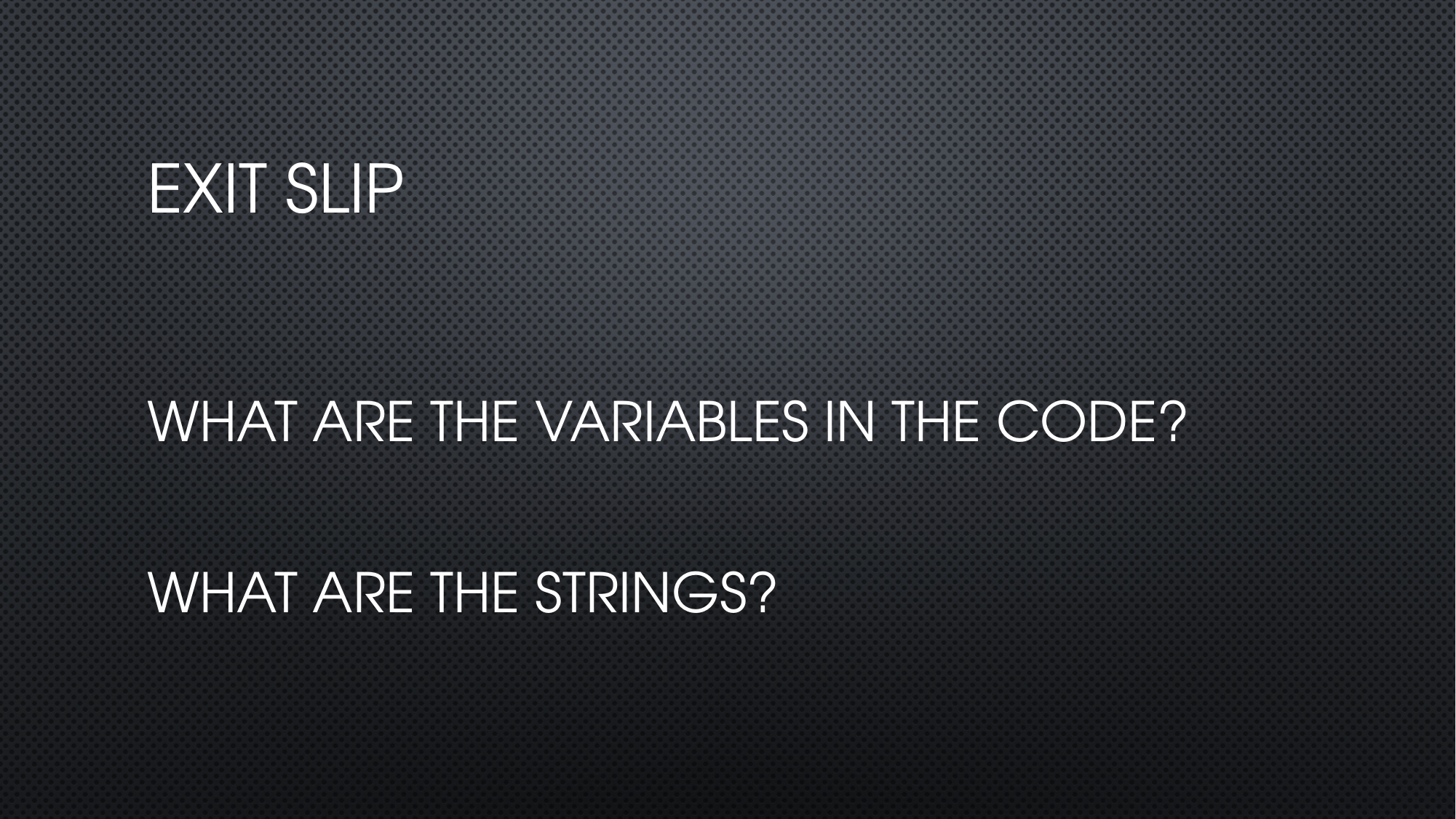

# Exit Slip
What are the variables in the code?

What are the strings?